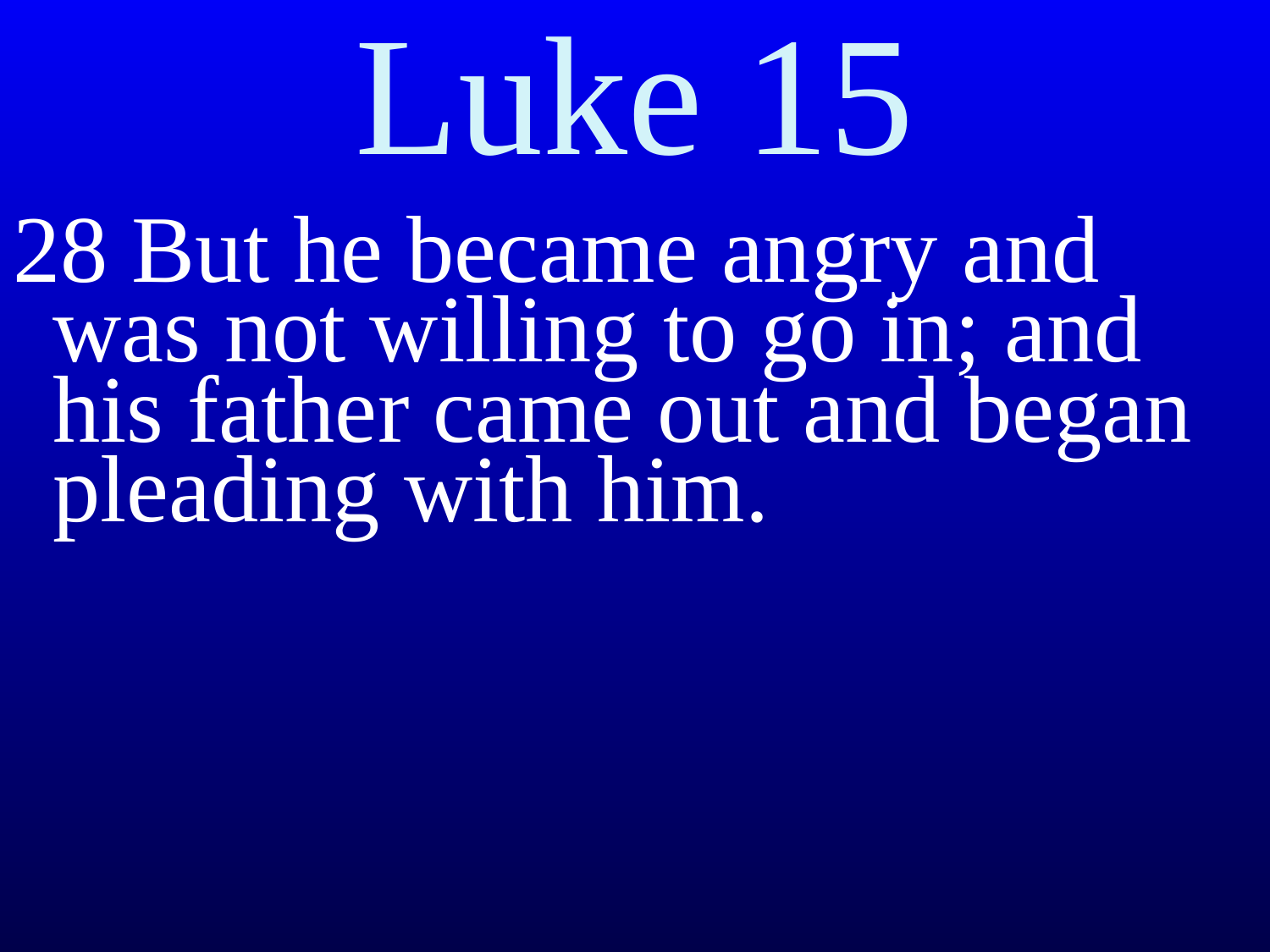

# Luke 15
28 But he became angry and was not willing to go in; and his father came out and began pleading with him.